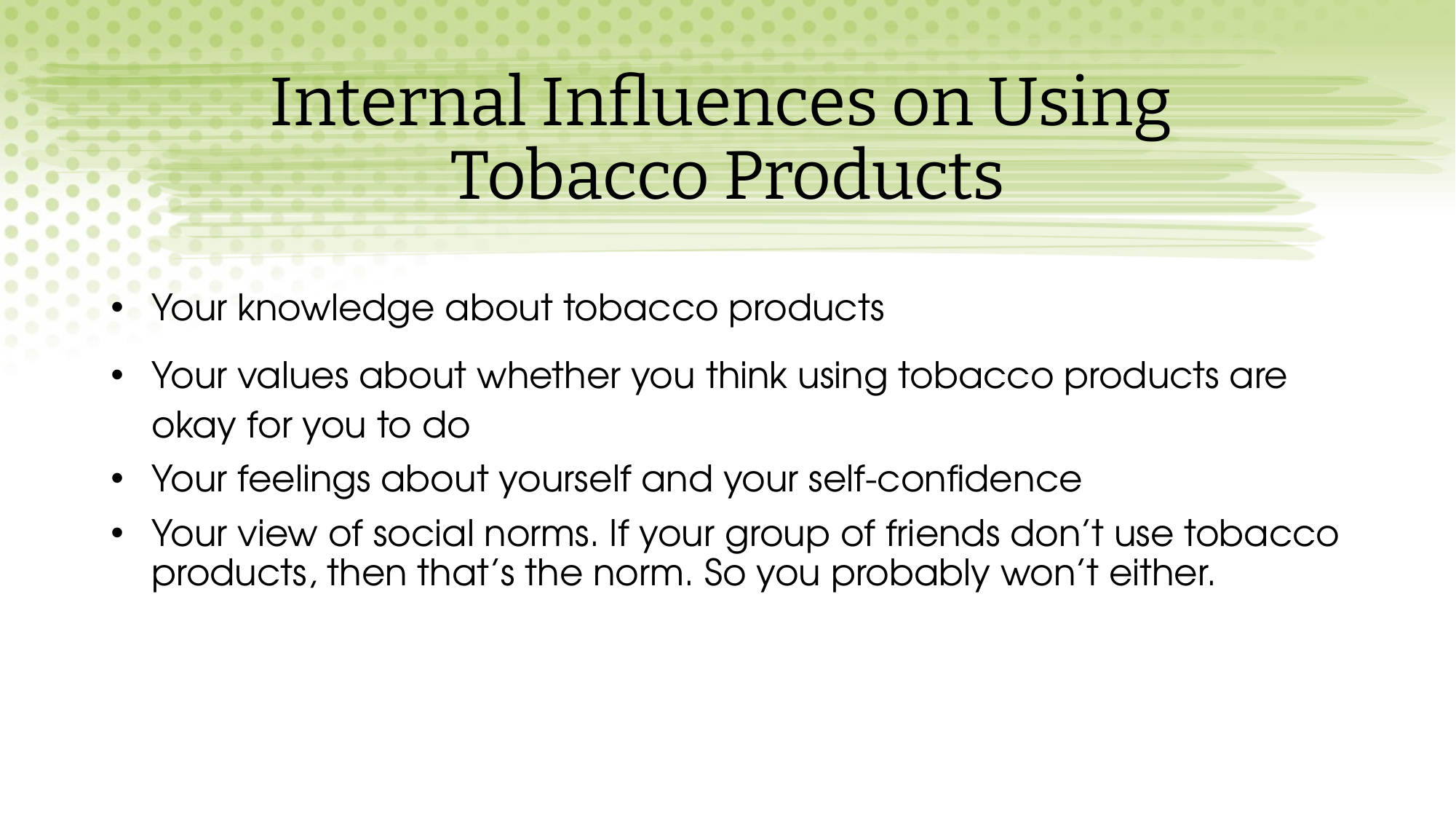

# Internal Influences on Using Tobacco Products
Your knowledge about tobacco products
Your values about whether you think using tobacco products are okay for you to do
Your feelings about yourself and your self-confidence
Your view of social norms. If your group of friends don’t use tobacco products, then that’s the norm. So you probably won’t either.